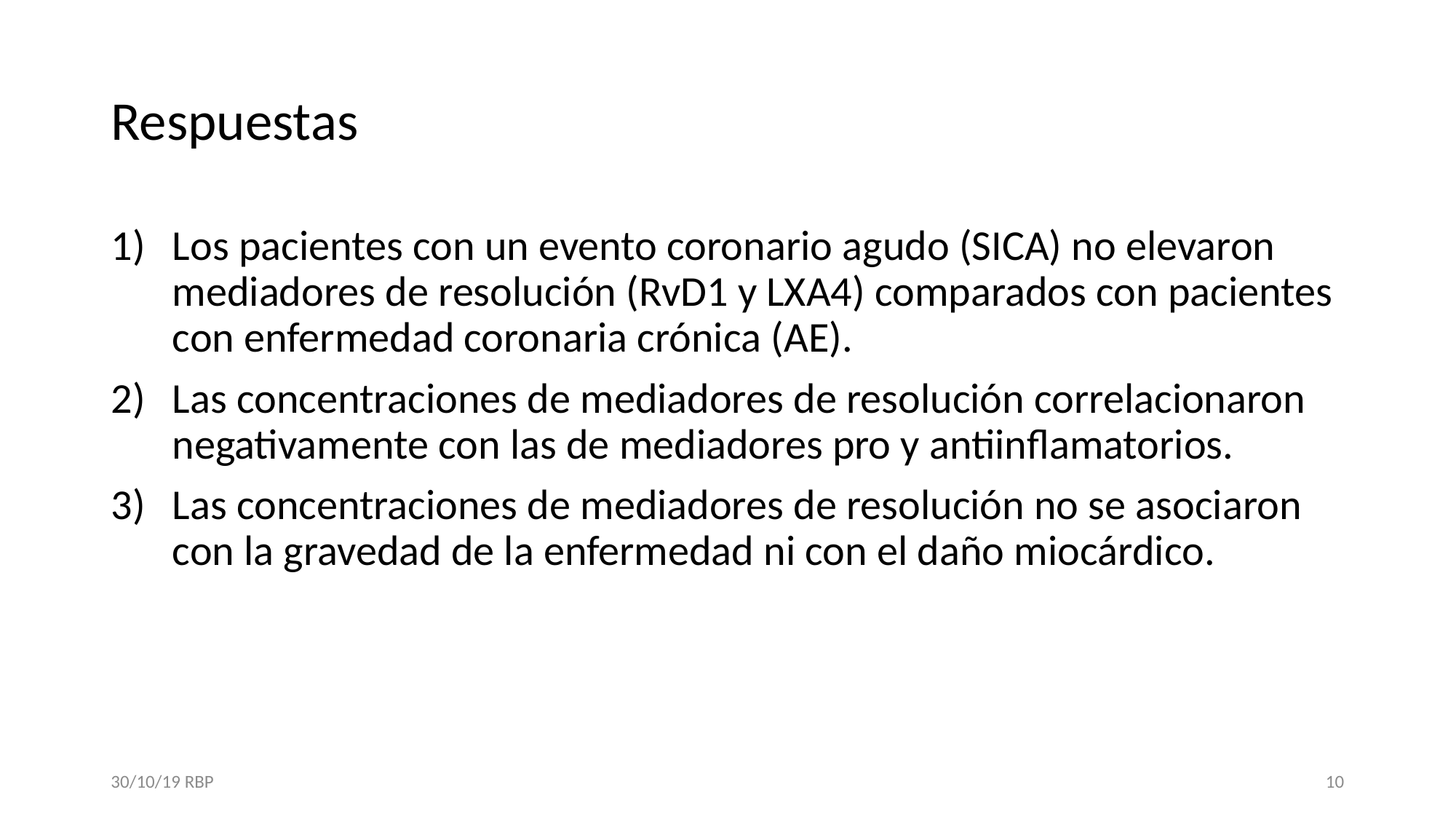

# Respuestas
Los pacientes con un evento coronario agudo (SICA) no elevaron mediadores de resolución (RvD1 y LXA4) comparados con pacientes con enfermedad coronaria crónica (AE).
Las concentraciones de mediadores de resolución correlacionaron negativamente con las de mediadores pro y antiinflamatorios.
Las concentraciones de mediadores de resolución no se asociaron con la gravedad de la enfermedad ni con el daño miocárdico.

30/10/19 RBP
10